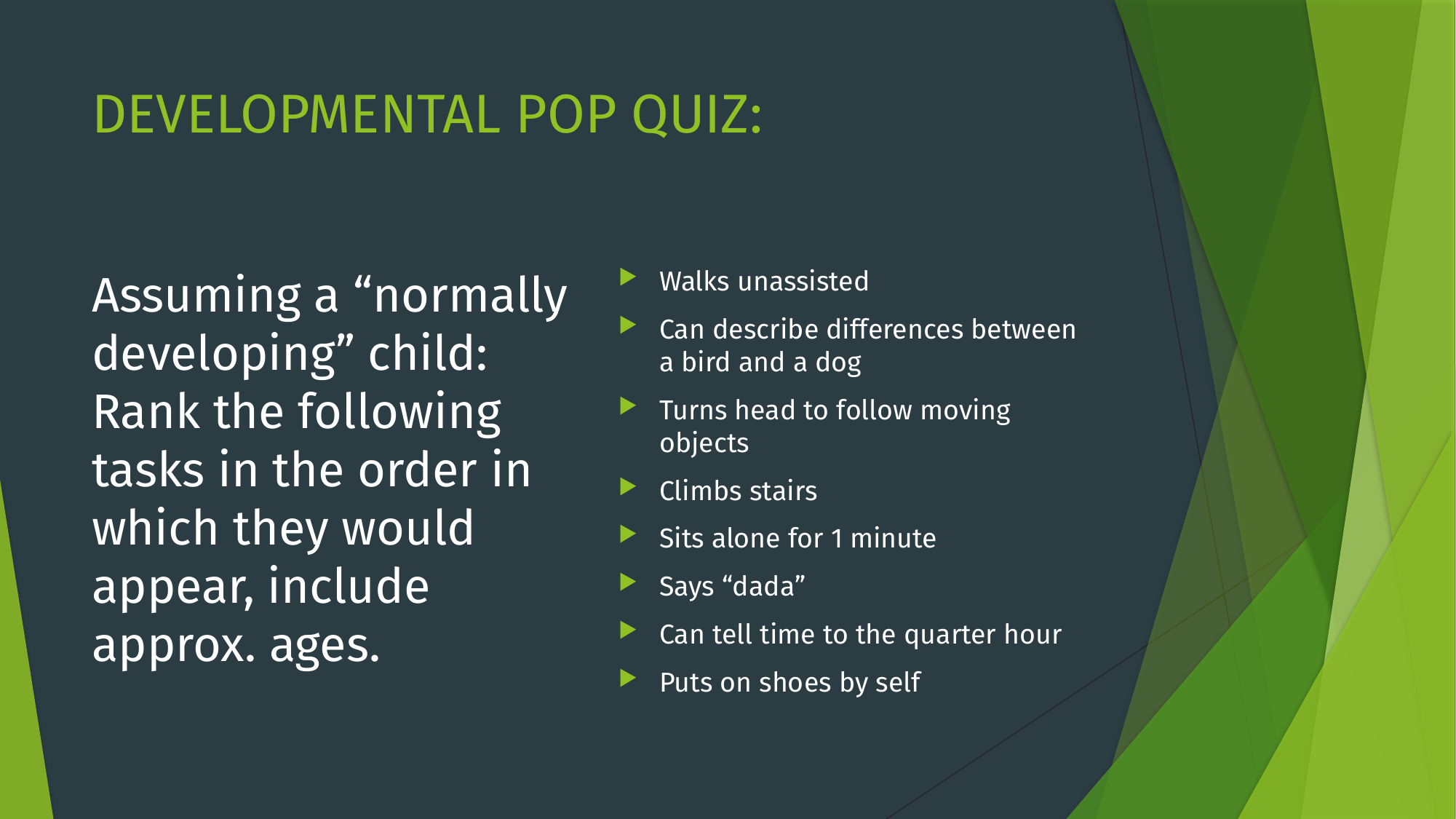

# DEVELOPMENTAL POP QUIZ:
Assuming a “normally developing” child: Rank the following tasks in the order in which they would appear, include approx. ages.

Walks unassisted
Can describe differences between a bird and a dog
Turns head to follow moving objects
Climbs stairs
Sits alone for 1 minute
Says “dada”
Can tell time to the quarter hour
Puts on shoes by self